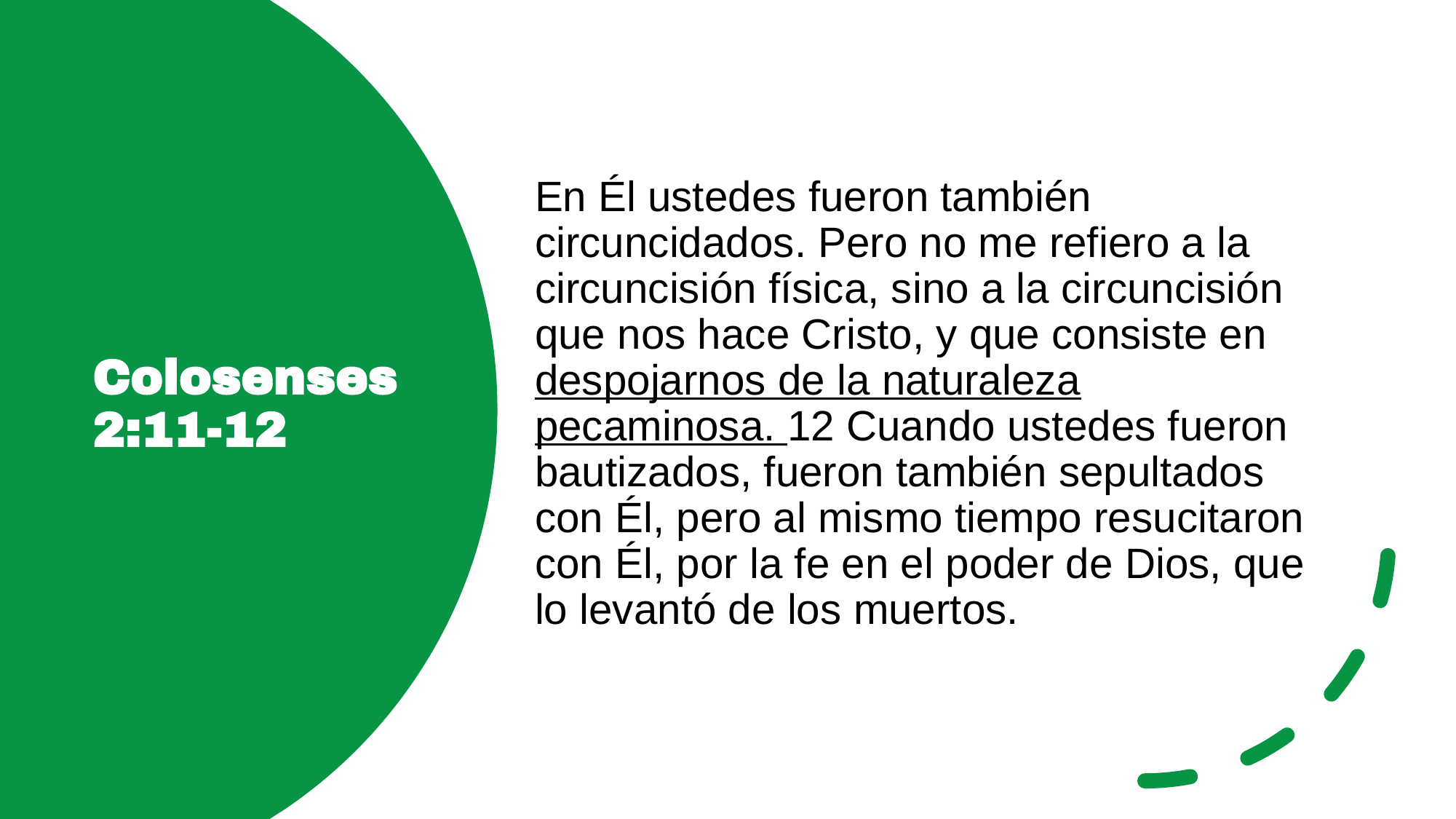

En Él ustedes fueron también circuncidados. Pero no me refiero a la circuncisión física, sino a la circuncisión que nos hace Cristo, y que consiste en despojarnos de la naturaleza pecaminosa. 12 Cuando ustedes fueron bautizados, fueron también sepultados con Él, pero al mismo tiempo resucitaron con Él, por la fe en el poder de Dios, que lo levantó de los muertos.
# Colosenses 2:11-12